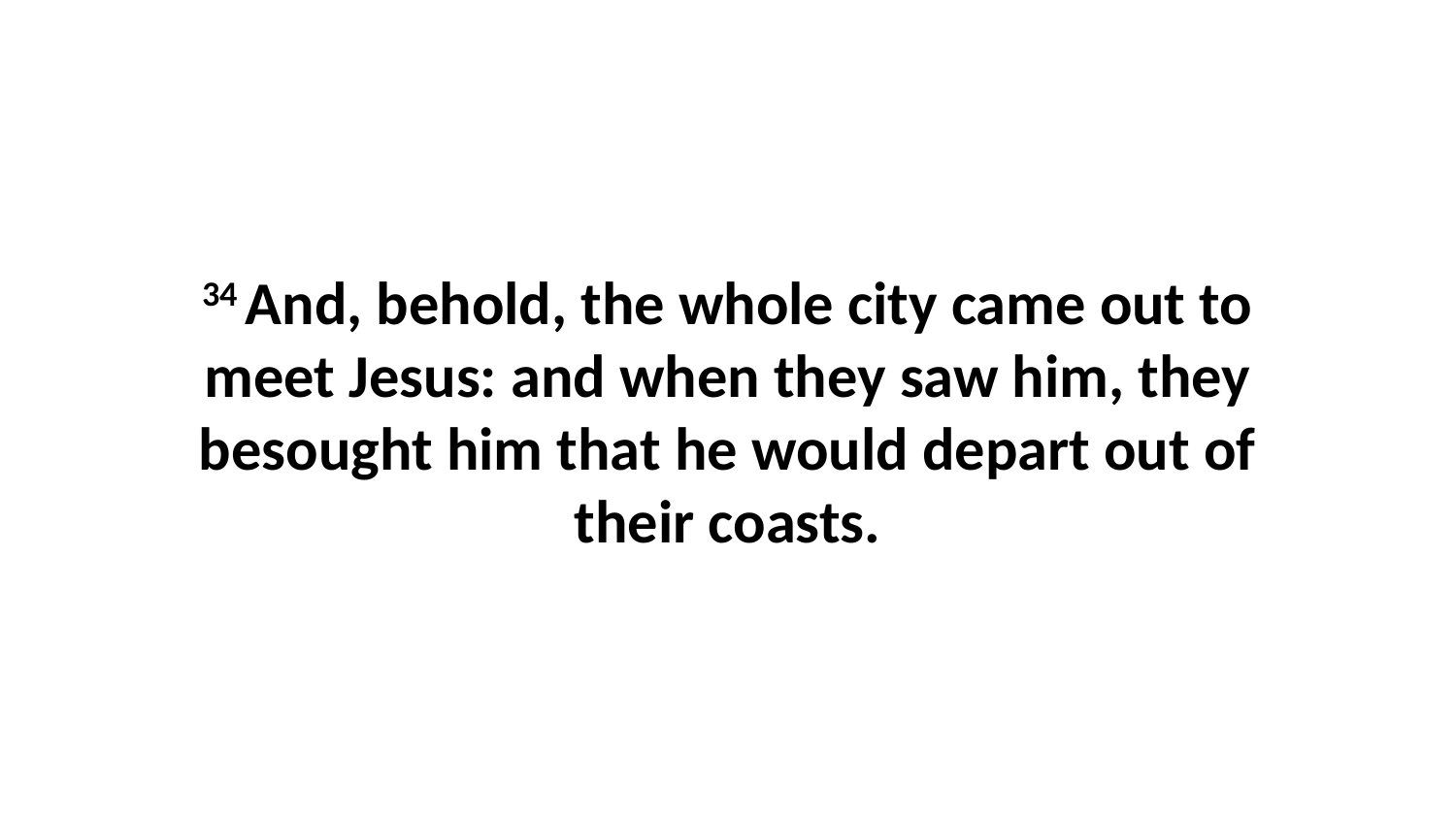

34 And, behold, the whole city came out to meet Jesus: and when they saw him, they besought him that he would depart out of their coasts.